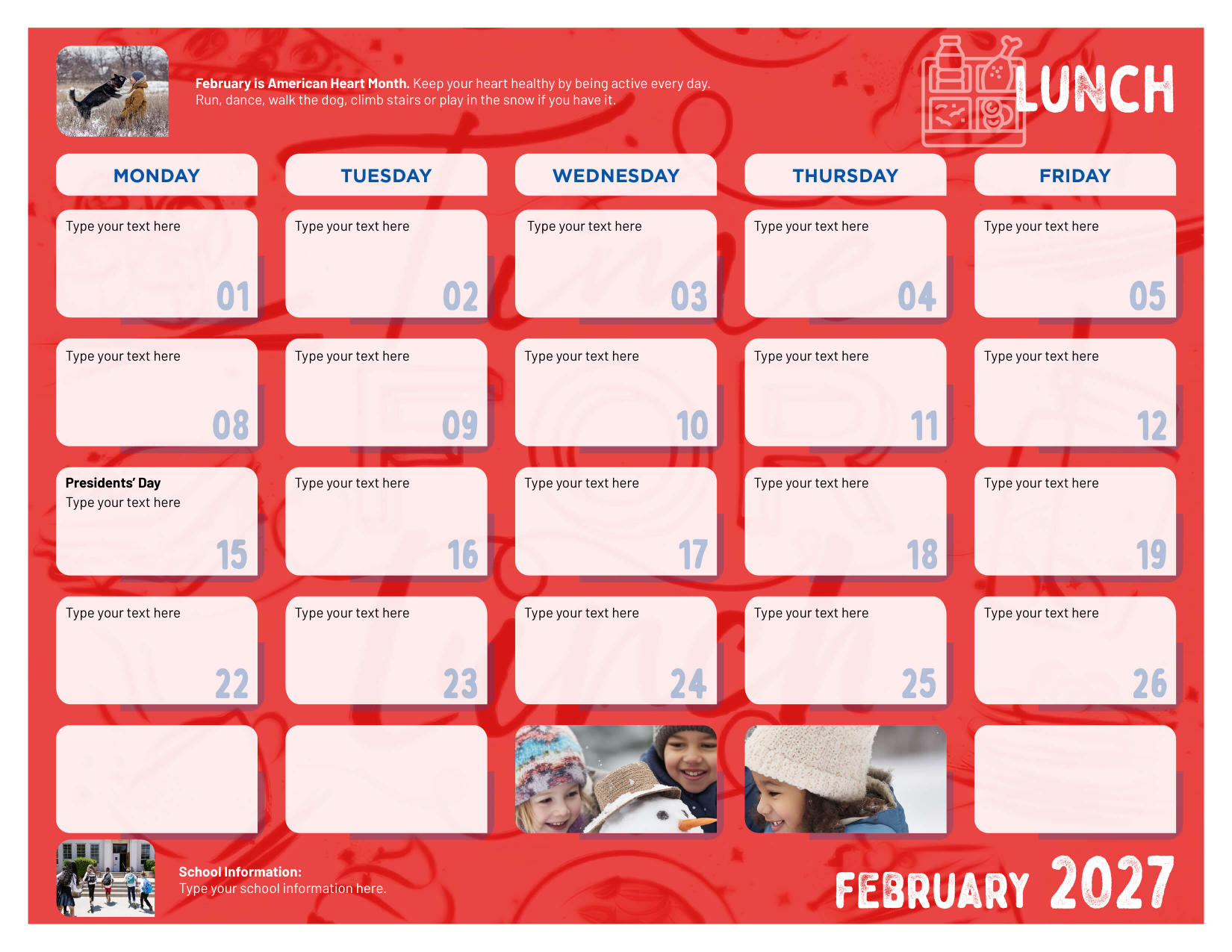

February is American Heart Month. Keep your heart healthy by being active every day. Run, dance, walk the dog, climb stairs or play in the snow if you have it.
| Type your text here |  | Type your text here |  | Type your text here |  | Type your text here |  | Type your text here |
| --- | --- | --- | --- | --- | --- | --- | --- | --- |
|  |  |  |  |  |  |  |  |  |
| Type your text here |  | Type your text here |  | Type your text here |  | Type your text here |  | Type your text here |
|  |  |  |  |  |  |  |  |  |
| Presidents’ Day Type your text here |  | Type your text here |  | Type your text here |  | Type your text here |  | Type your text here |
|  |  |  |  |  |  |  |  |  |
| Type your text here |  | Type your text here |  | Type your text here |  | Type your text here |  | Type your text here |
|  |  |  |  |  |  |  |  |  |
|  |  |  |  |  |  |  |  |  |
School Information:
Type your school information here.